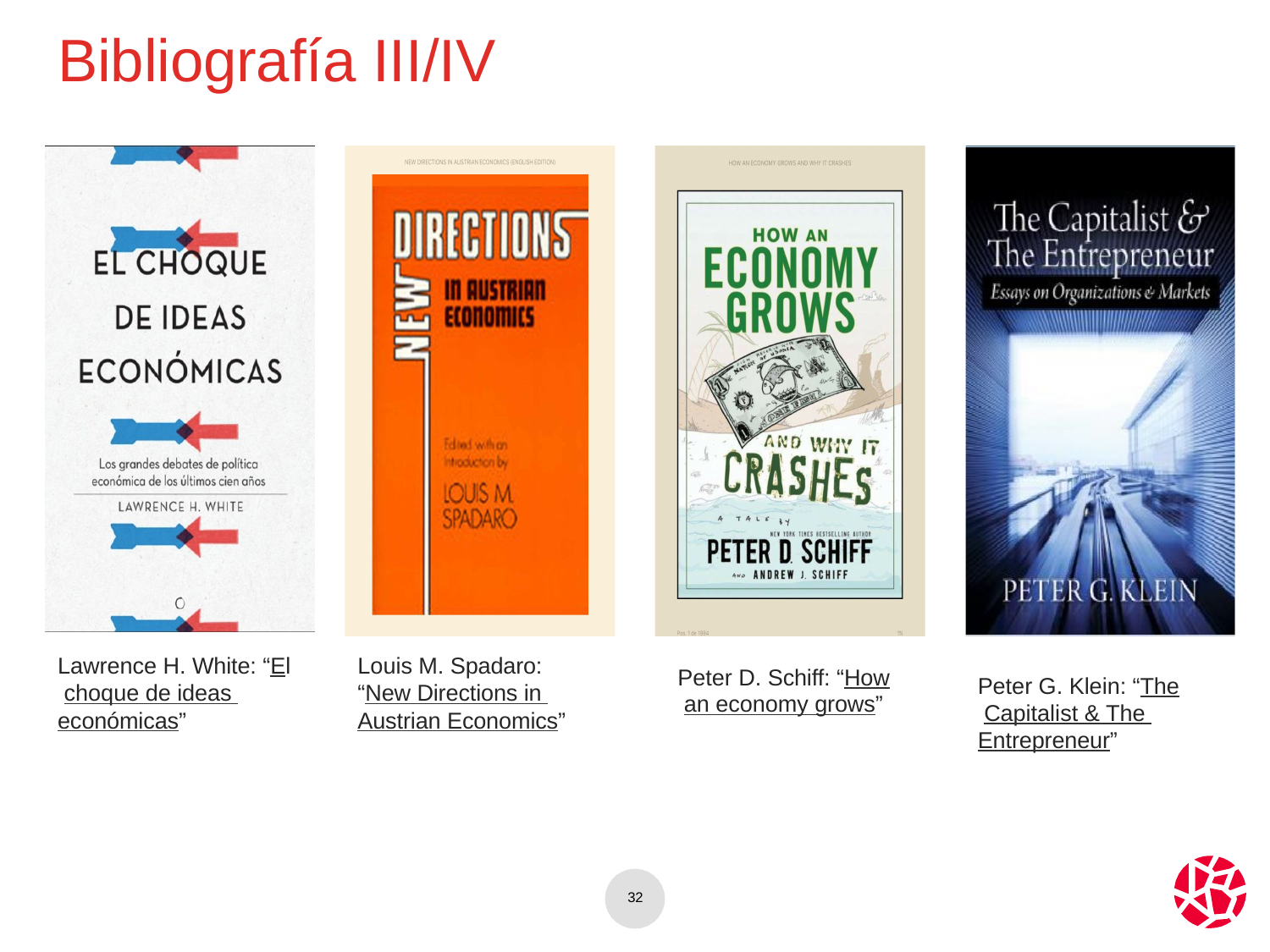

# Bibliografía III/IV

Lawrence H. White: “El  choque de ideas  económicas”
Louis M. Spadaro:  “New Directions in  Austrian Economics”
Peter D. Schiff: “How  an economy grows”
Peter G. Klein: “The  Capitalist & The  Entrepreneur”
32